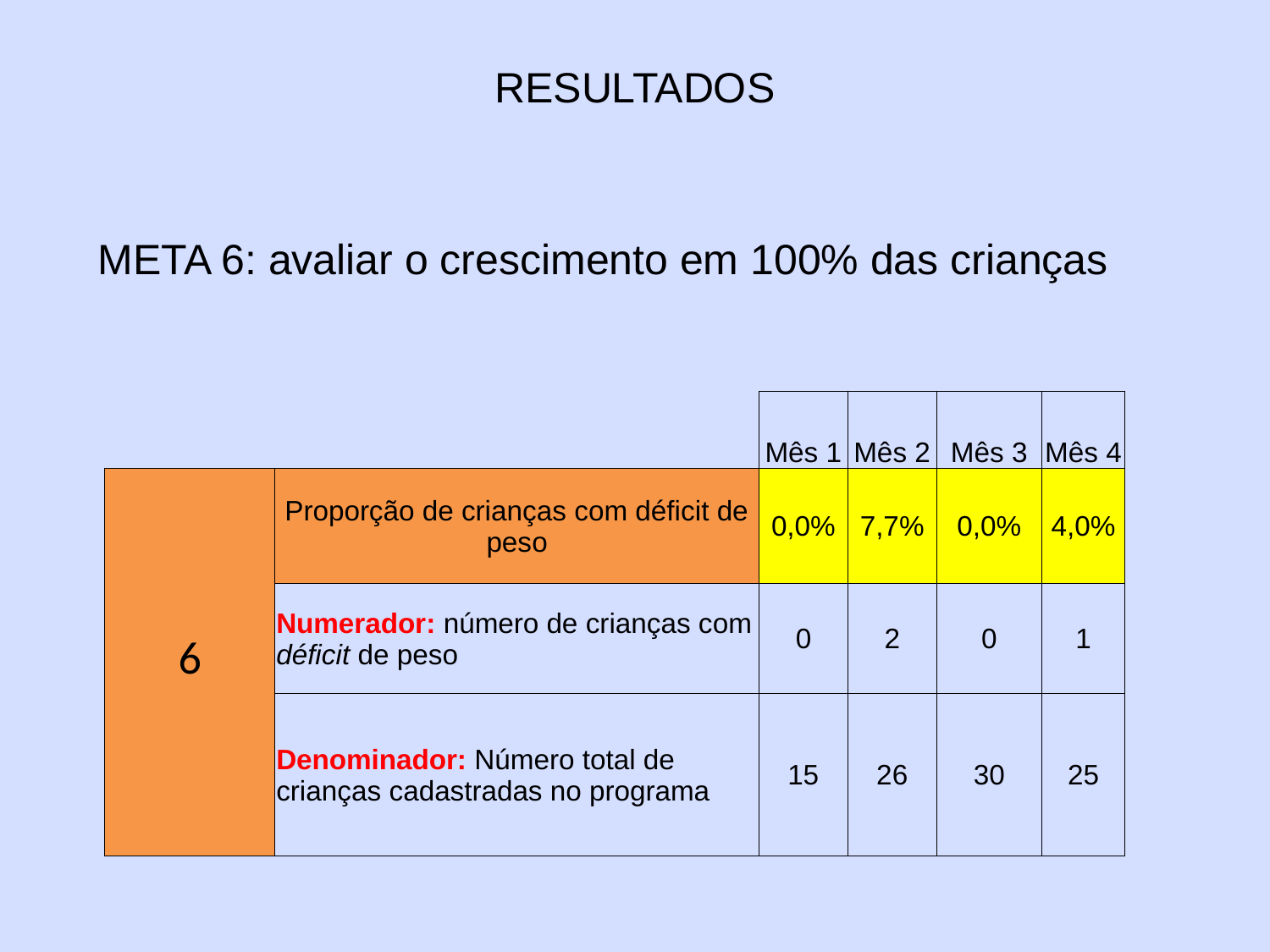

# RESULTADOS
META 6: avaliar o crescimento em 100% das crianças
|  |  |  |  |  |  |
| --- | --- | --- | --- | --- | --- |
|  |  | Mês 1 | Mês 2 | Mês 3 | Mês 4 |
| 6 | Proporção de crianças com déficit de peso | 0,0% | 7,7% | 0,0% | 4,0% |
|  | Numerador: número de crianças com déficit de peso | 0 | 2 | 0 | 1 |
|  | Denominador: Número total de crianças cadastradas no programa | 15 | 26 | 30 | 25 |